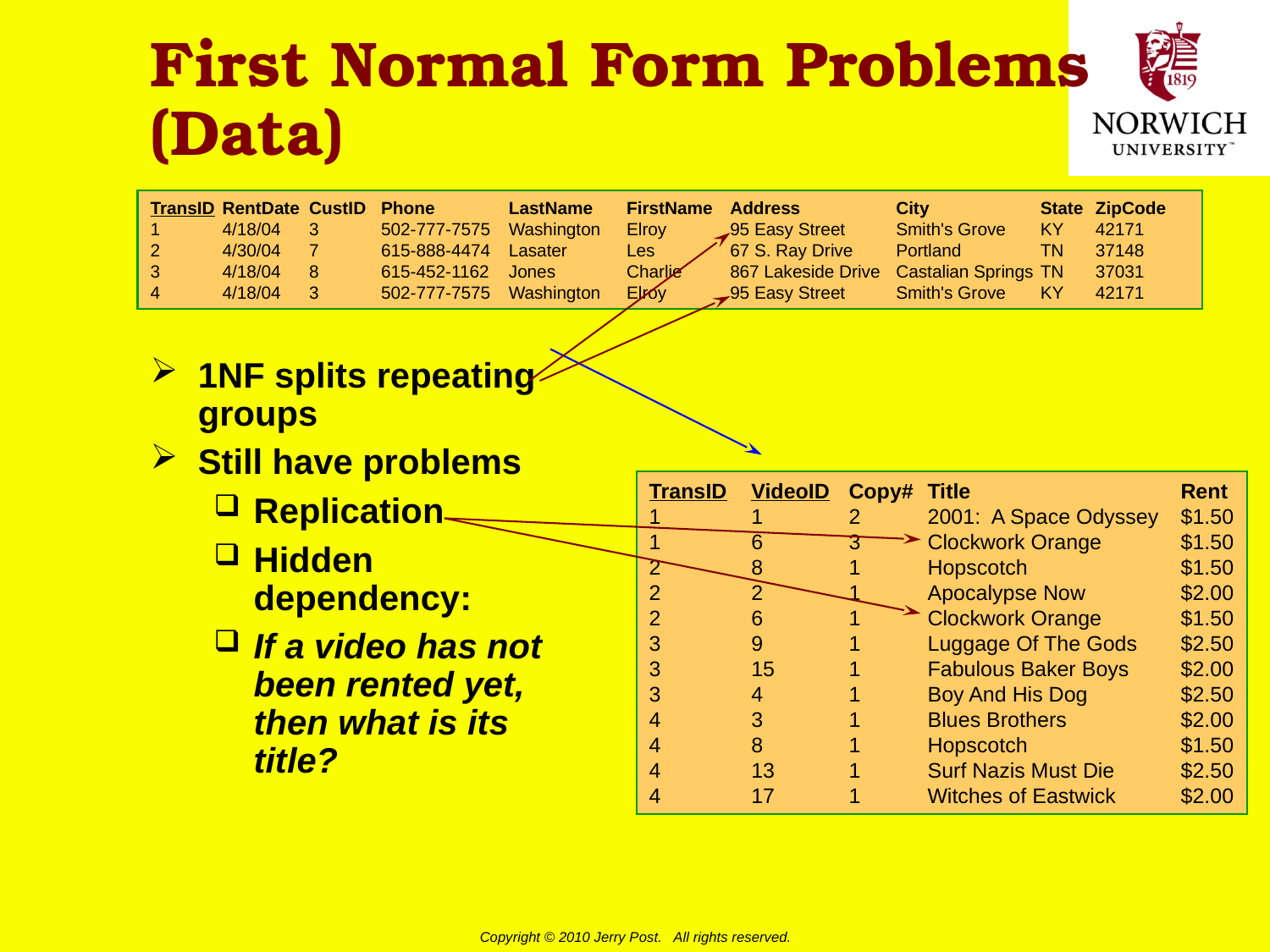

# First Normal Form Problems (Data)
TransID	RentDate	CustID	Phone	LastName	FirstName	Address	City	State	ZipCode
1	4/18/04	3	502-777-7575	Washington	Elroy	95 Easy Street	Smith's Grove	KY	42171
2	4/30/04	7	615-888-4474	Lasater	Les	67 S. Ray Drive	Portland	TN	37148
3	4/18/04	8	615-452-1162	Jones	Charlie	867 Lakeside Drive	Castalian Springs	TN	37031
4	4/18/04	3	502-777-7575	Washington	Elroy	95 Easy Street	Smith's Grove	KY	42171

1NF splits repeating groups
Still have problems
Replication
Hidden dependency:
If a video has not been rented yet, then what is its title?
TransID	VideoID	Copy#	Title	Rent
1	1	2	2001:  A Space Odyssey	$1.50
1	6	3	Clockwork Orange	$1.50
2	8	1	Hopscotch	$1.50
2	2	1	Apocalypse Now	$2.00
2	6	1	Clockwork Orange	$1.50
3	9	1	Luggage Of The Gods	$2.50
3	15	1	Fabulous Baker Boys	$2.00
3	4	1	Boy And His Dog	$2.50
4	3	1	Blues Brothers	$2.00
4	8	1	Hopscotch	$1.50
4	13	1	Surf Nazis Must Die	$2.50
4	17	1	Witches of Eastwick	$2.00